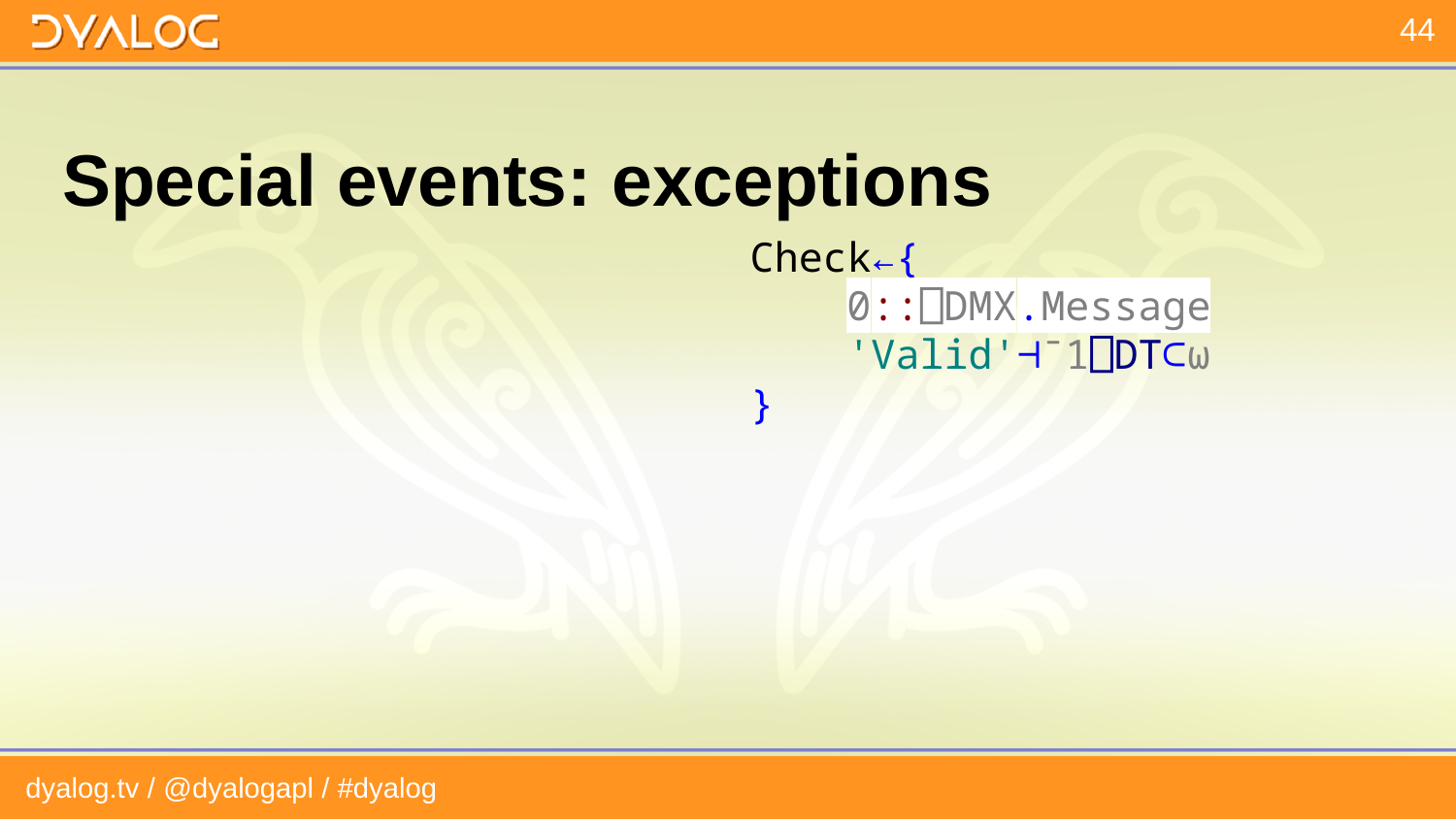

Special events: exceptions

Check←{
    0::⎕DMX.Message
    'Valid'⊣¯1⎕DT⊂⍵
}